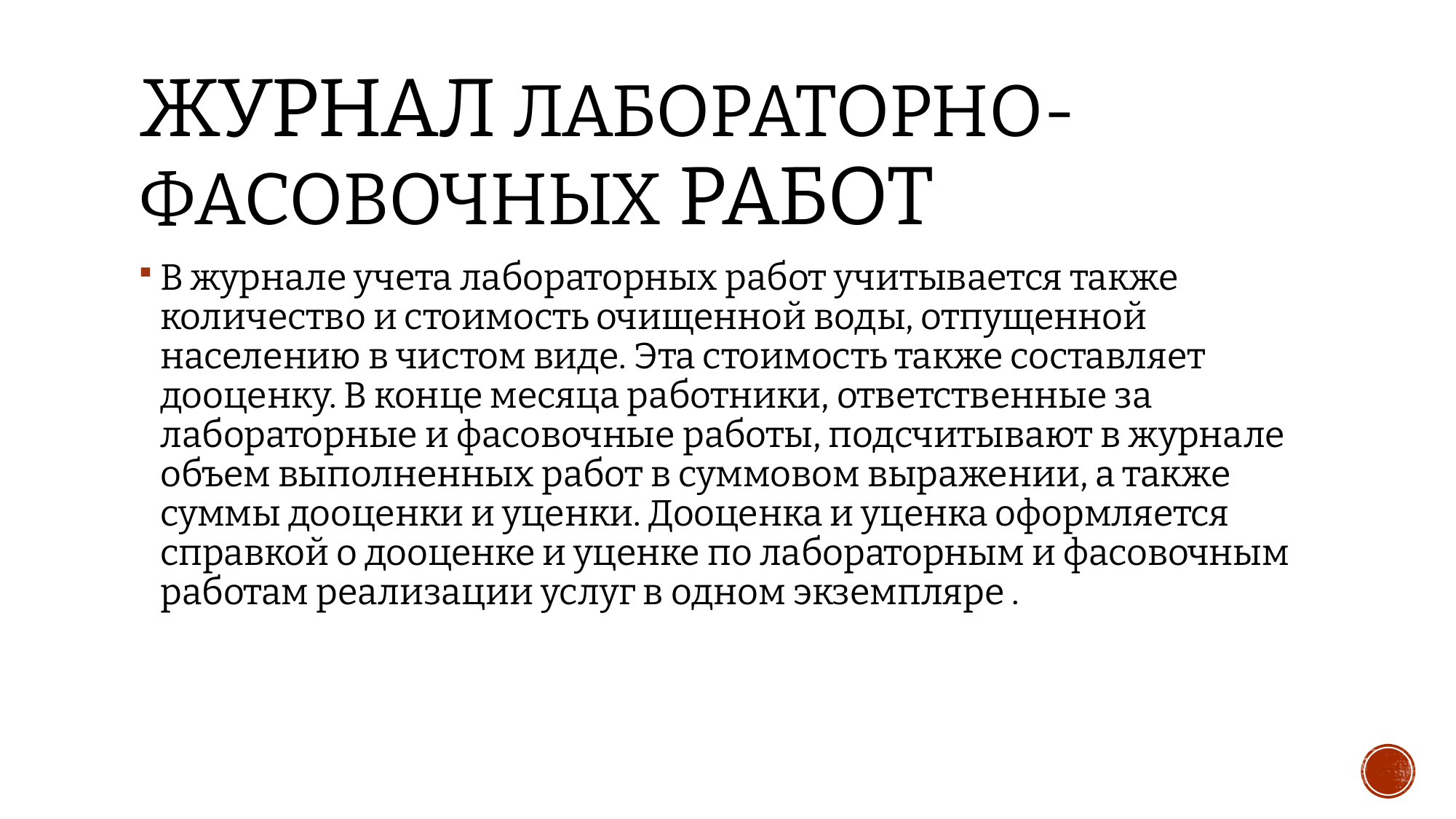

# журнал лабораторно-фасовочных работ
В журнале учета лабораторных работ учитывается также количество и стоимость очищенной воды, отпущенной населению в чистом виде. Эта стоимость также составляет дооценку. В конце месяца работники, ответственные за лабораторные и фасовочные работы, подсчитывают в журнале объем выполненных работ в суммовом выражении, а также суммы дооценки и уценки. Дооценка и уценка оформляется справкой о дооценке и уценке по лабораторным и фасовочным работам реализации услуг в одном экземпляре .